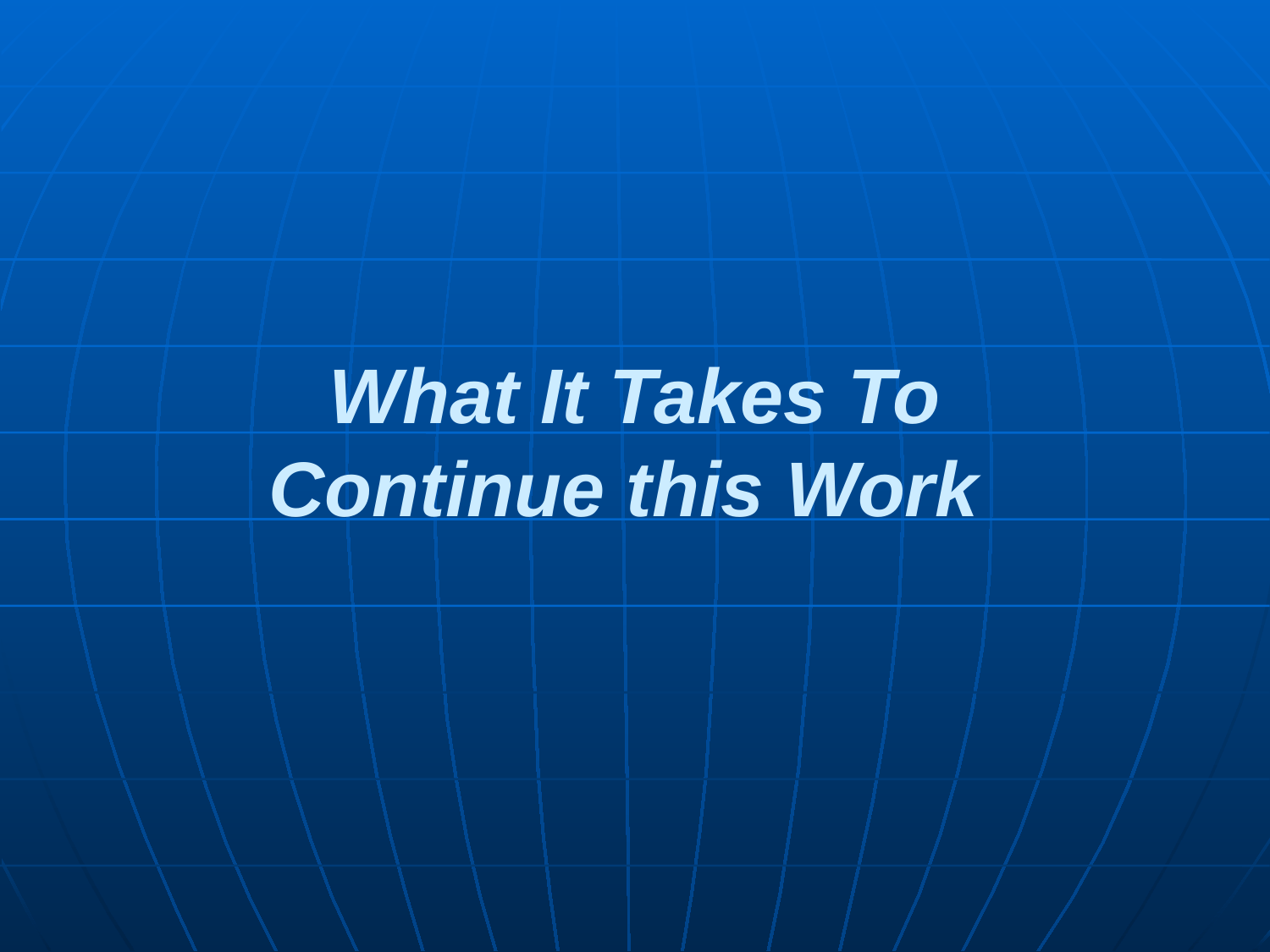

# What It Takes To Continue this Work